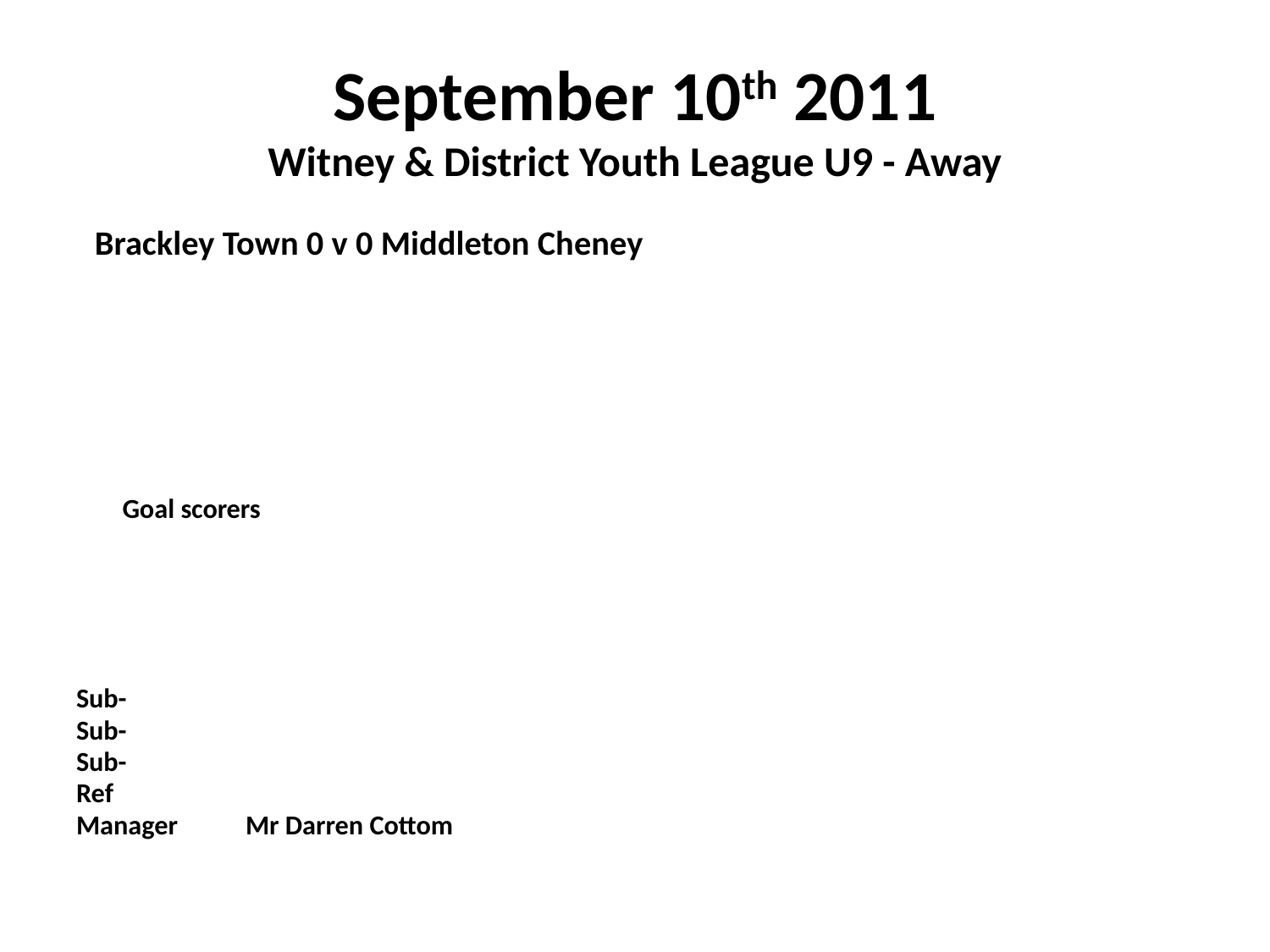

# September 10th 2011 Witney & District Youth League U9 - Away
  Brackley Town 0 v 0 Middleton Cheney

					Goal scorers

Sub-
Sub-
Sub-
Ref
Manager	Mr Darren Cottom